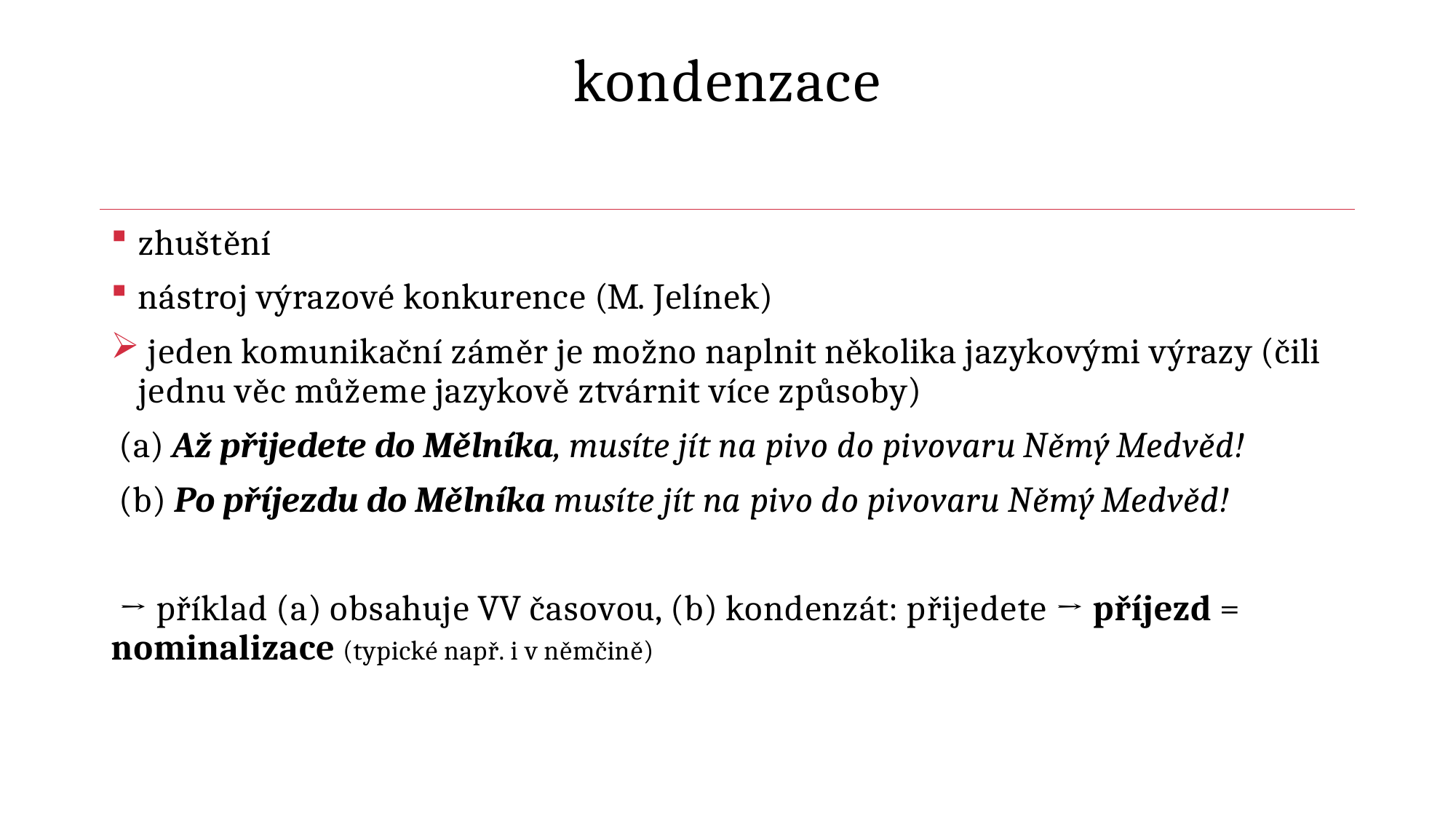

# kondenzace
zhuštění
nástroj výrazové konkurence (M. Jelínek)
 jeden komunikační záměr je možno naplnit několika jazykovými výrazy (čili jednu věc můžeme jazykově ztvárnit více způsoby)
 (a) Až přijedete do Mělníka, musíte jít na pivo do pivovaru Němý Medvěd!
 (b) Po příjezdu do Mělníka musíte jít na pivo do pivovaru Němý Medvěd!

 → příklad (a) obsahuje VV časovou, (b) kondenzát: přijedete → příjezd = nominalizace (typické např. i v němčině)